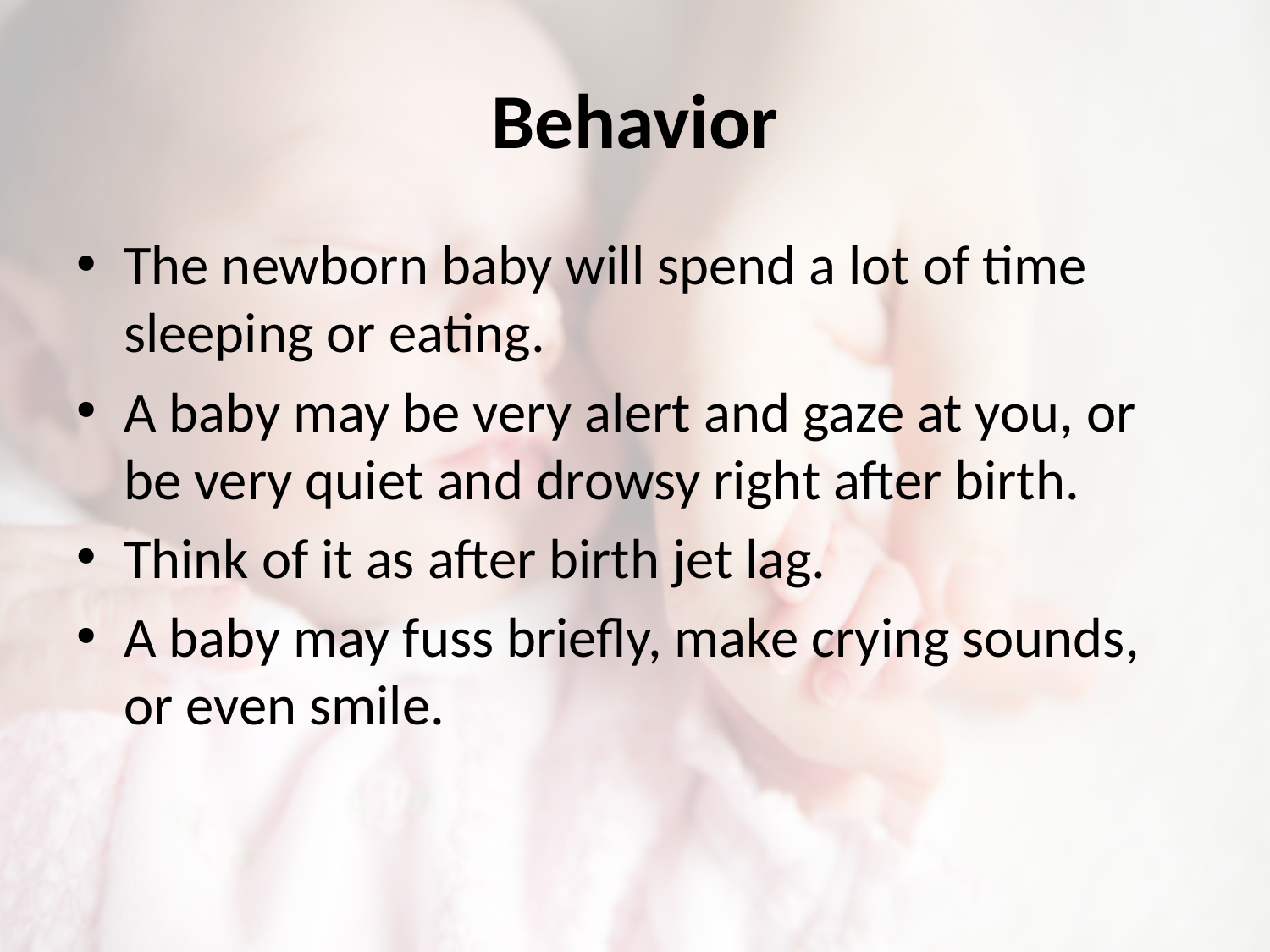

# Behavior
The newborn baby will spend a lot of time sleeping or eating.
A baby may be very alert and gaze at you, or be very quiet and drowsy right after birth.
Think of it as after birth jet lag.
A baby may fuss briefly, make crying sounds, or even smile.